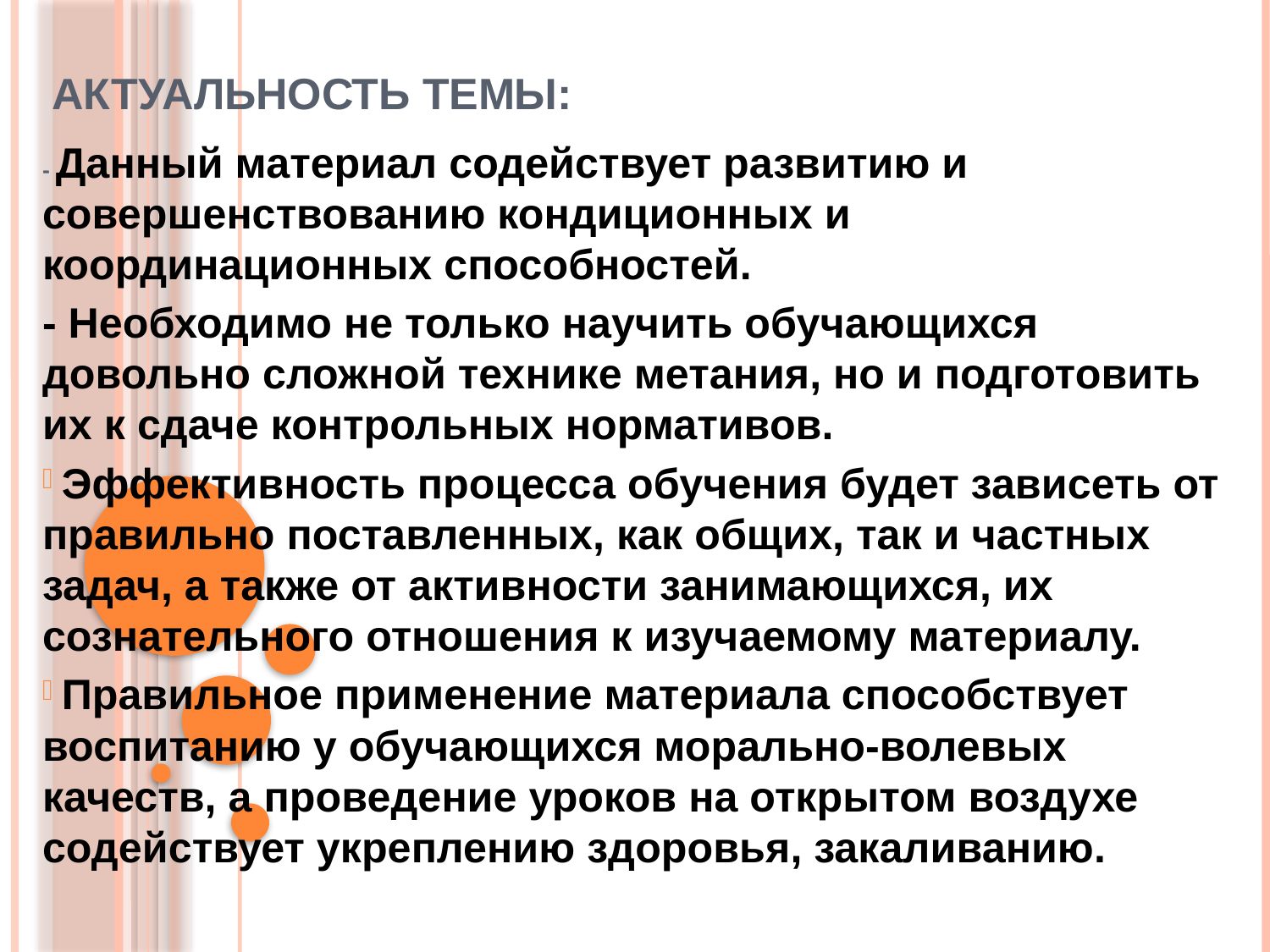

# Актуальность темы:
- Данный материал содействует развитию и совершенствованию кондиционных и координационных способностей.
- Необходимо не только научить обучающихся довольно сложной технике метания, но и подготовить их к сдаче контрольных нормативов.
 Эффективность процесса обучения будет зависеть от правильно поставленных, как общих, так и частных задач, а также от активности занимающихся, их сознательного отношения к изучаемому материалу.
 Правильное применение материала способствует воспитанию у обучающихся морально-волевых качеств, а проведение уроков на открытом воздухе содействует укреплению здоровья, закаливанию.